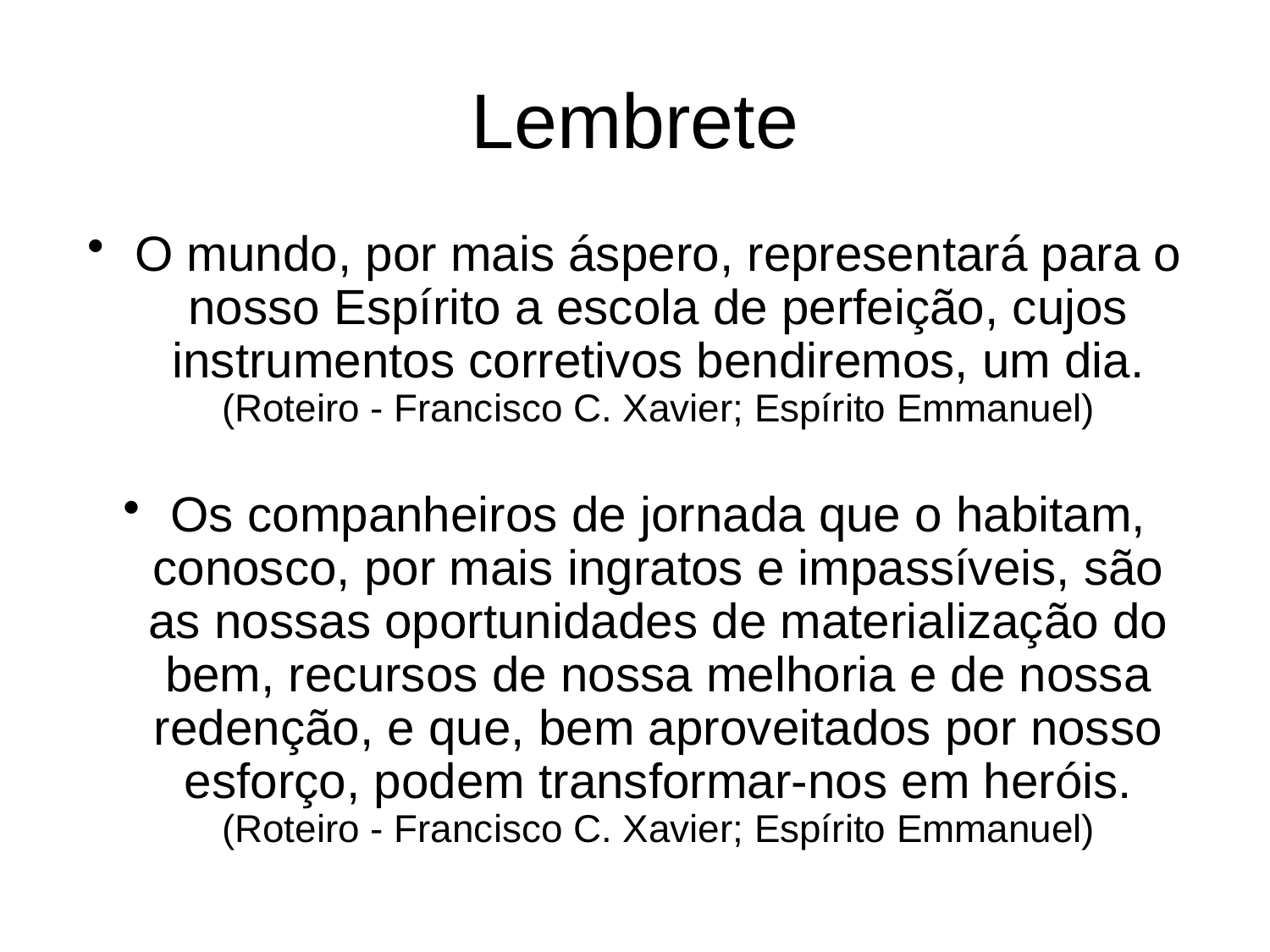

# Lembrete
O mundo, por mais áspero, representará para o nosso Espírito a escola de perfeição, cujos instrumentos corretivos bendiremos, um dia. (Roteiro - Francisco C. Xavier; Espírito Emmanuel)

Os companheiros de jornada que o habitam, conosco, por mais ingratos e impassíveis, são as nossas oportunidades de materialização do bem, recursos de nossa melhoria e de nossa redenção, e que, bem aproveitados por nosso esforço, podem transformar-nos em heróis. (Roteiro - Francisco C. Xavier; Espírito Emmanuel)